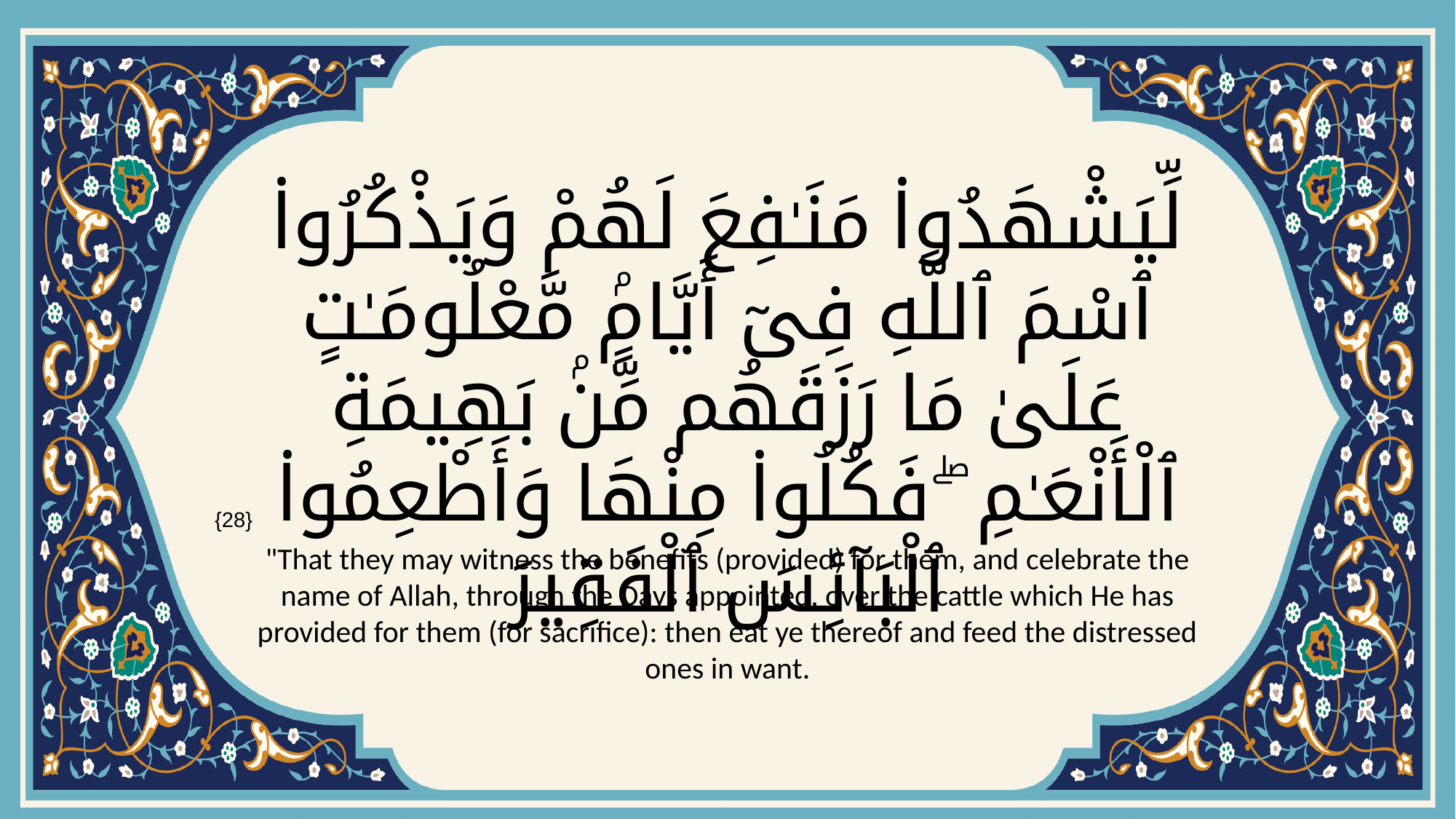

# لِّيَشْهَدُوا۟ مَنَـٰفِعَ لَهُمْ وَيَذْكُرُوا۟ ٱسْمَ ٱللَّهِ فِىٓ أَيَّامٍۢ مَّعْلُومَـٰتٍ عَلَىٰ مَا رَزَقَهُم مِّنۢ بَهِيمَةِ ٱلْأَنْعَـٰمِ ۖ فَكُلُوا۟ مِنْهَا وَأَطْعِمُوا۟ ٱلْبَآئِسَ ٱلْفَقِيرَ
{28}
"That they may witness the benefits (provided) for them, and celebrate the name of Allah, through the Days appointed, over the cattle which He has provided for them (for sacrifice): then eat ye thereof and feed the distressed ones in want.